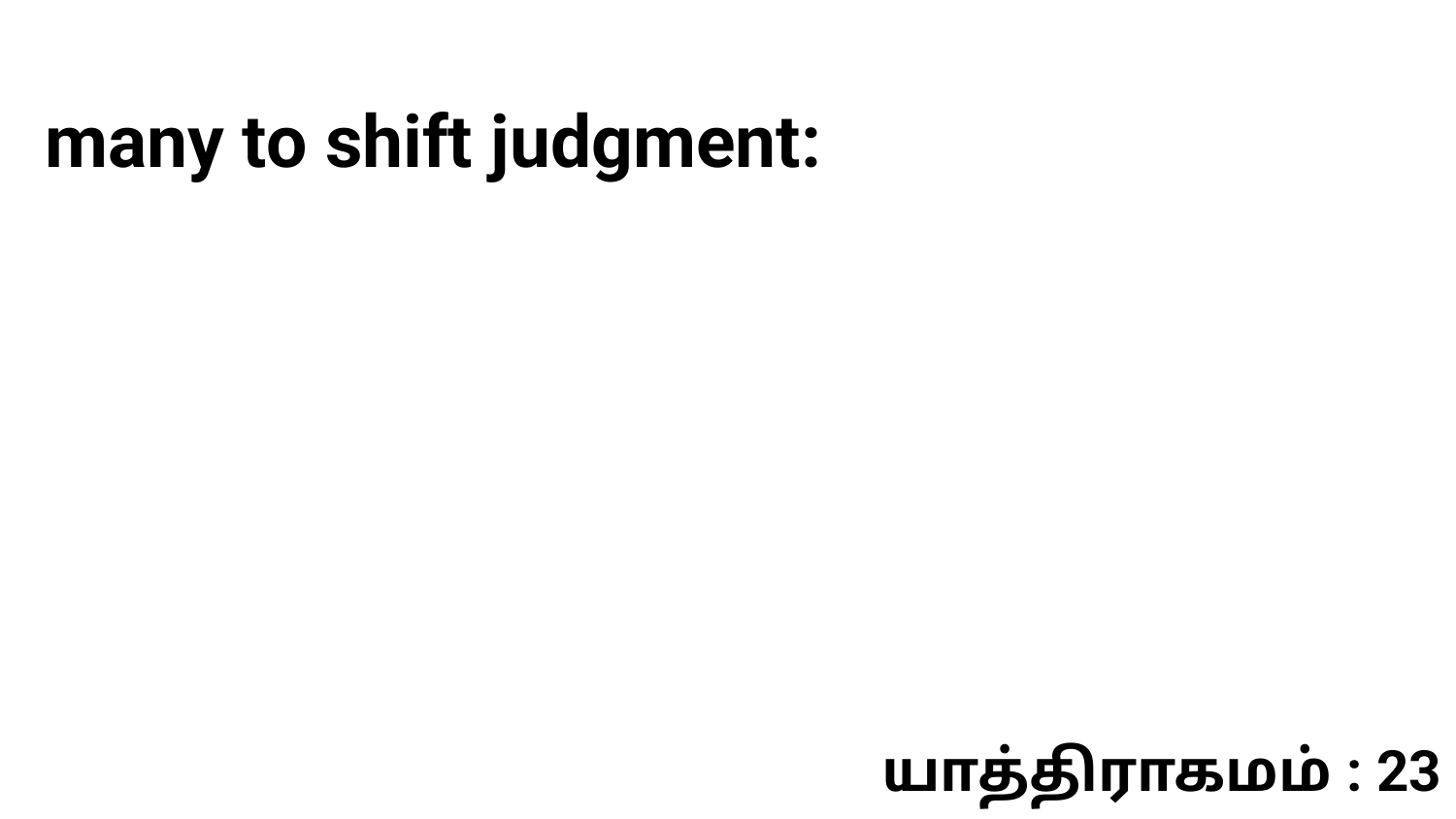

many to shift judgment:
யாத்திராகமம் : 23